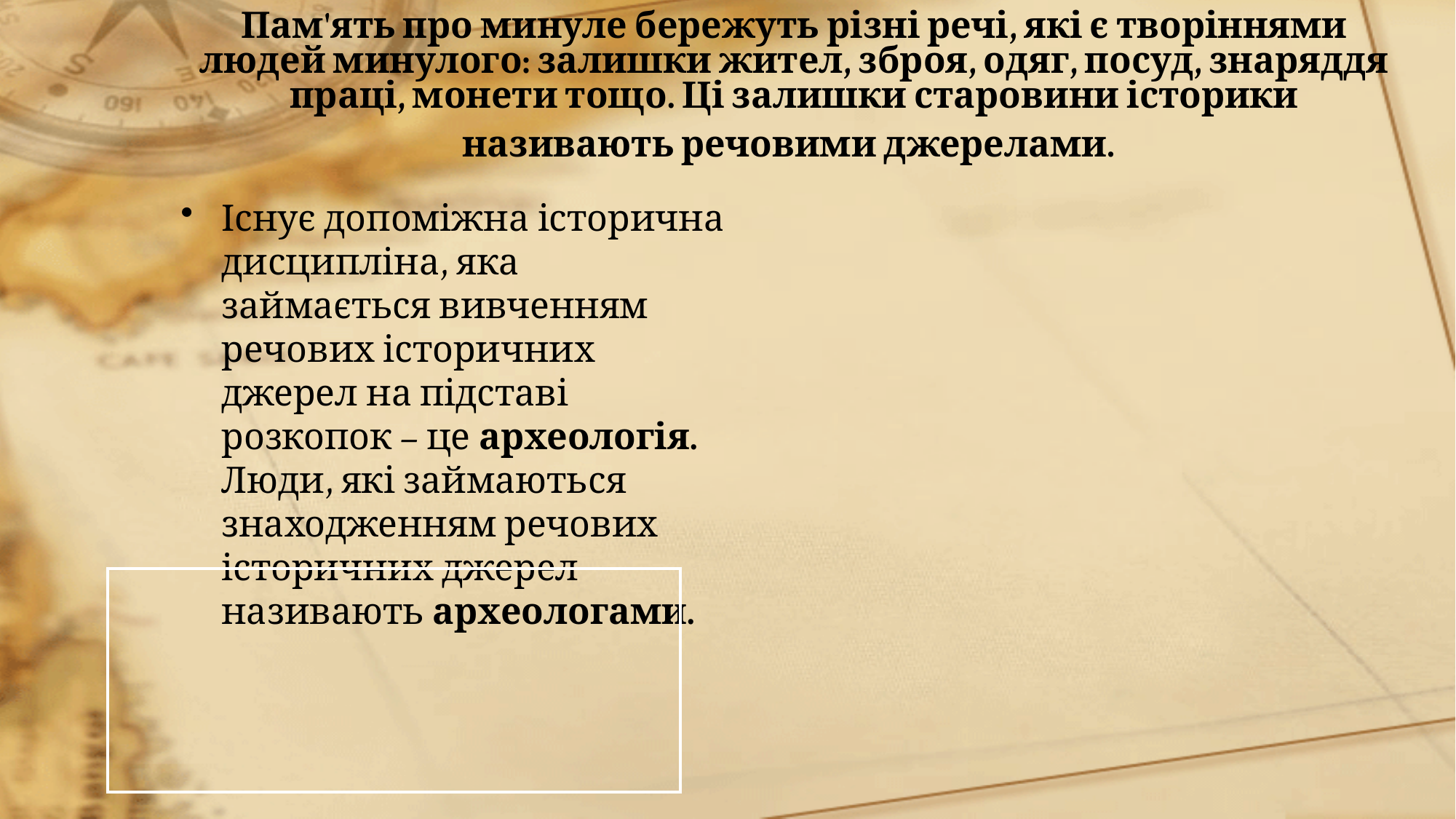

Пам'ять про минуле бережуть різні речі, які є творіннями людей минулого: залишки жител, зброя, одяг, посуд, знаряддя праці, монети тощо. Ці залишки старовини історики називають речовими джерелами.
Існує допоміжна історична дисципліна, яка займається вивченням речових історичних джерел на підставі розкопок – це археологія. Люди, які займаються знаходженням речових історичних джерел називають археологами.

|  |
| --- |